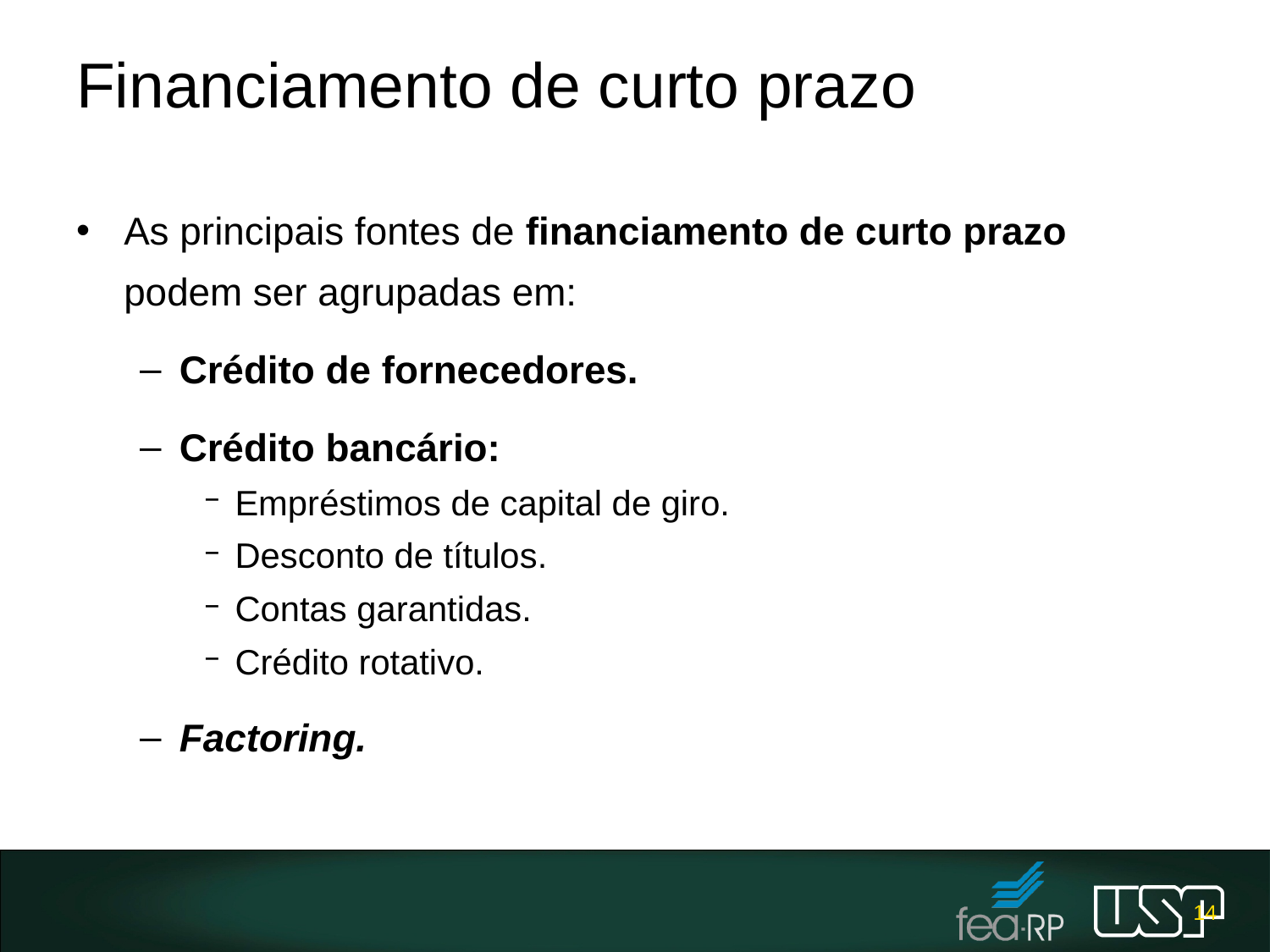

# Financiamento de curto prazo
As principais fontes de financiamento de curto prazo podem ser agrupadas em:
Crédito de fornecedores.
Crédito bancário:
Empréstimos de capital de giro.
Desconto de títulos.
Contas garantidas.
Crédito rotativo.
Factoring.
14